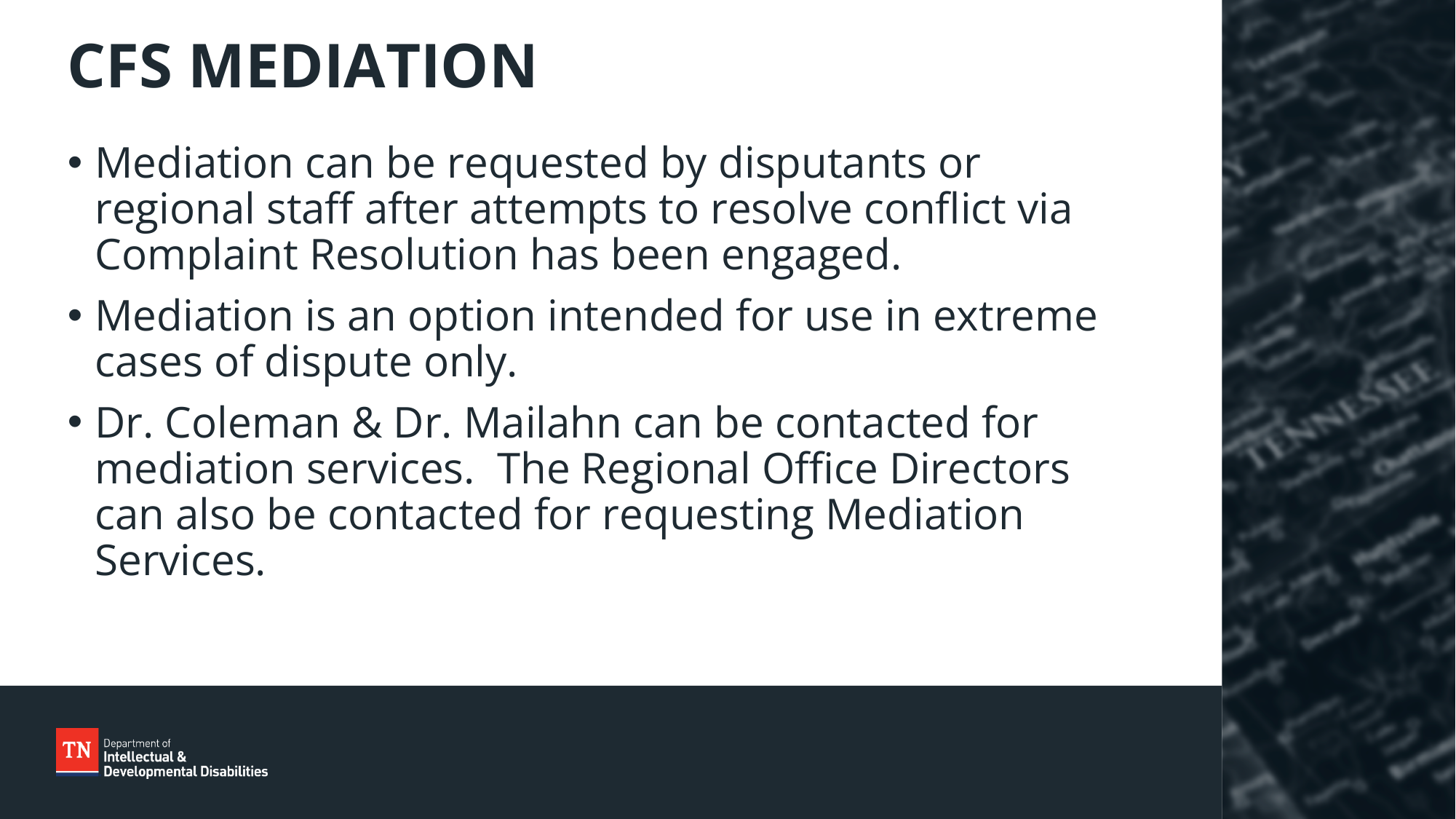

# CFS MEDIATION
Mediation can be requested by disputants or regional staff after attempts to resolve conflict via Complaint Resolution has been engaged.
Mediation is an option intended for use in extreme cases of dispute only.
Dr. Coleman & Dr. Mailahn can be contacted for mediation services.  The Regional Office Directors can also be contacted for requesting Mediation Services.